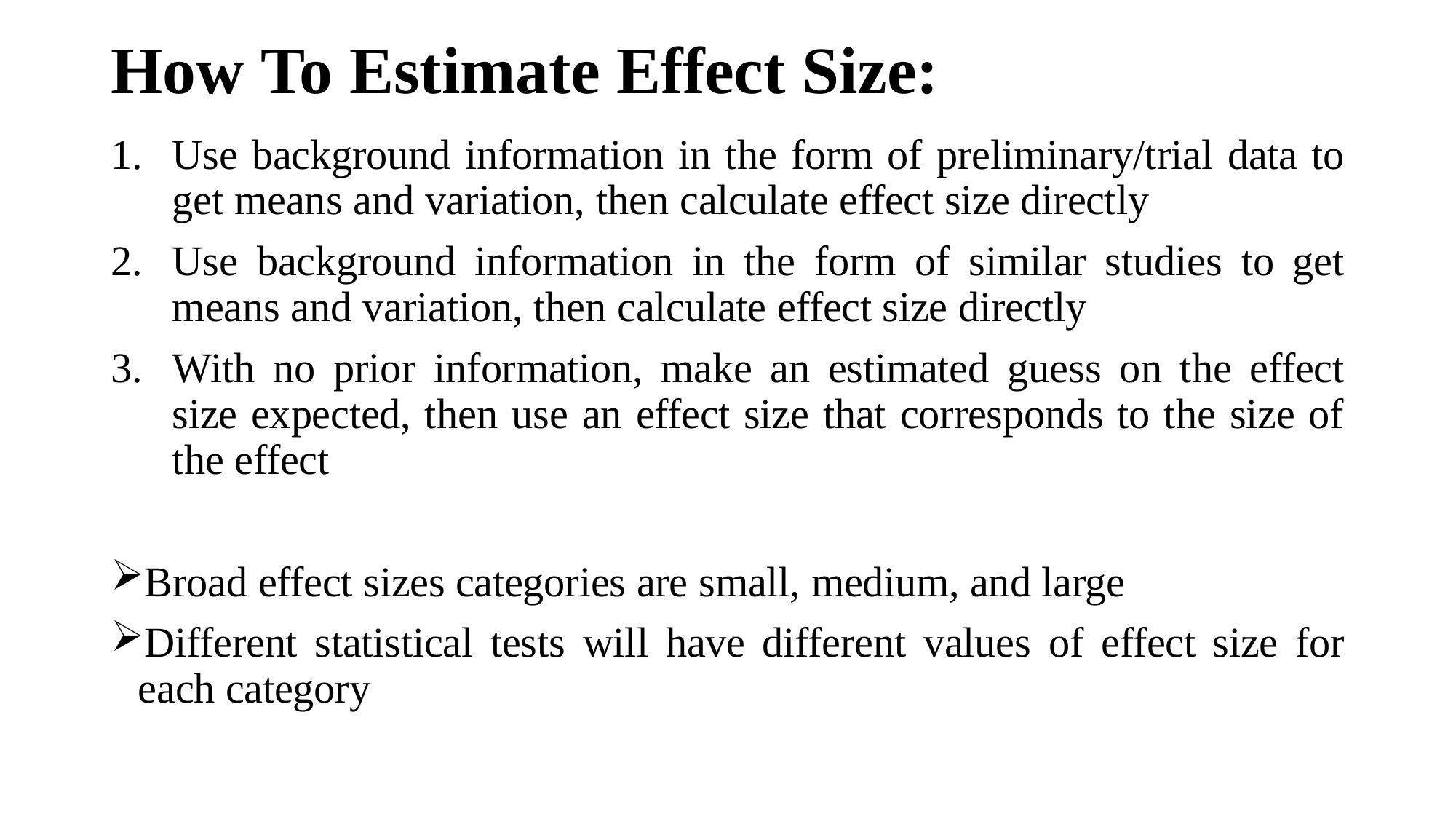

# How To Estimate Effect Size:
Use background information in the form of preliminary/trial data to get means and variation, then calculate effect size directly
Use background information in the form of similar studies to get means and variation, then calculate effect size directly
With no prior information, make an estimated guess on the effect size expected, then use an effect size that corresponds to the size of the effect

Broad effect sizes categories are small, medium, and large
Different statistical tests will have different values of effect size for each category